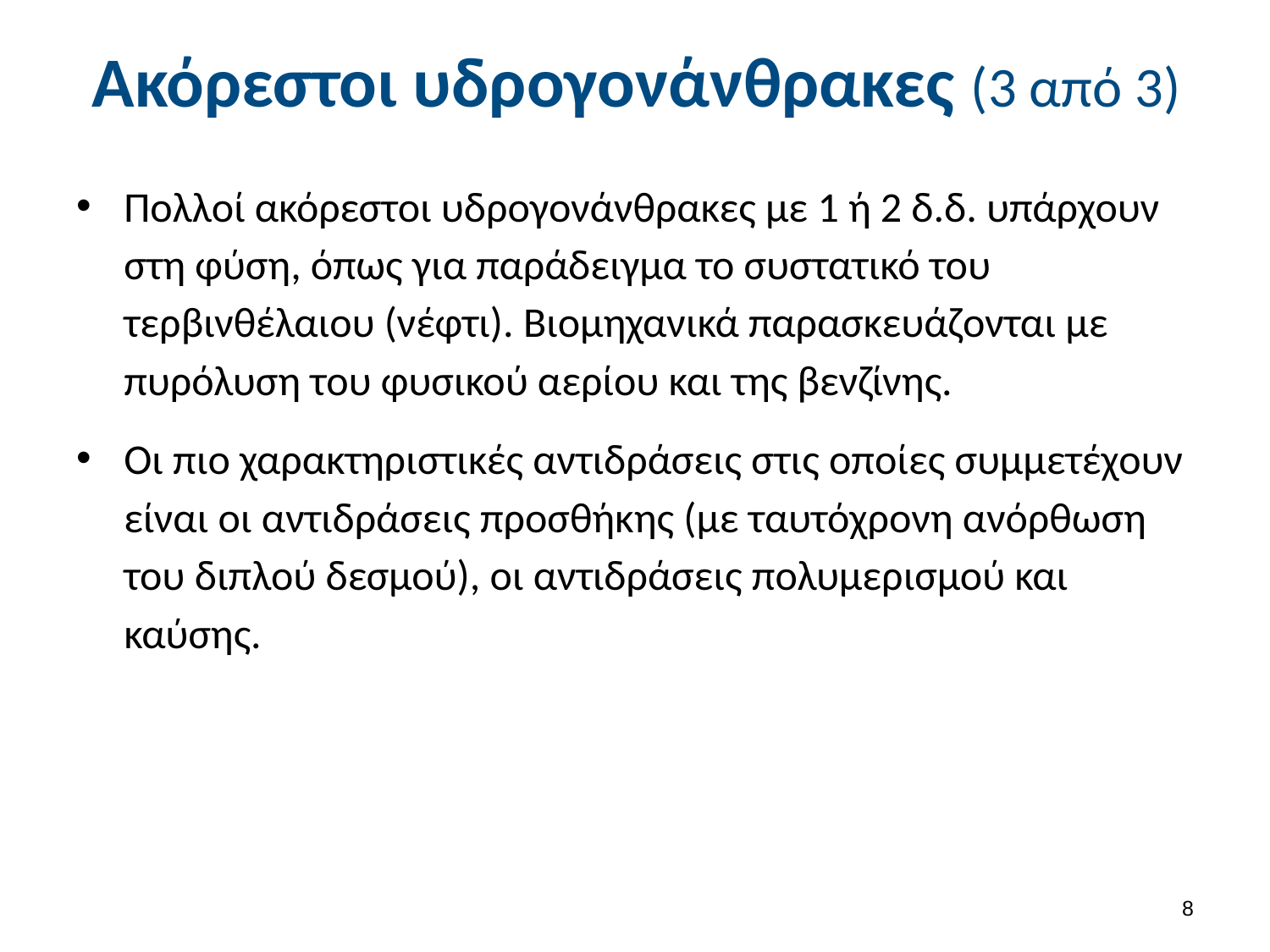

# Ακόρεστοι υδρογονάνθρακες (3 από 3)
Πολλοί ακόρεστοι υδρογονάνθρακες με 1 ή 2 δ.δ. υπάρχουν στη φύση, όπως για παράδειγμα το συστατικό του τερβινθέλαιου (νέφτι). Βιομηχανικά παρασκευάζονται με πυρόλυση του φυσικού αερίου και της βενζίνης.
Οι πιο χαρακτηριστικές αντιδράσεις στις οποίες συμμετέχουν είναι οι αντιδράσεις προσθήκης (με ταυτόχρονη ανόρθωση του διπλού δεσμού), οι αντιδράσεις πολυμερισμού και καύσης.
8